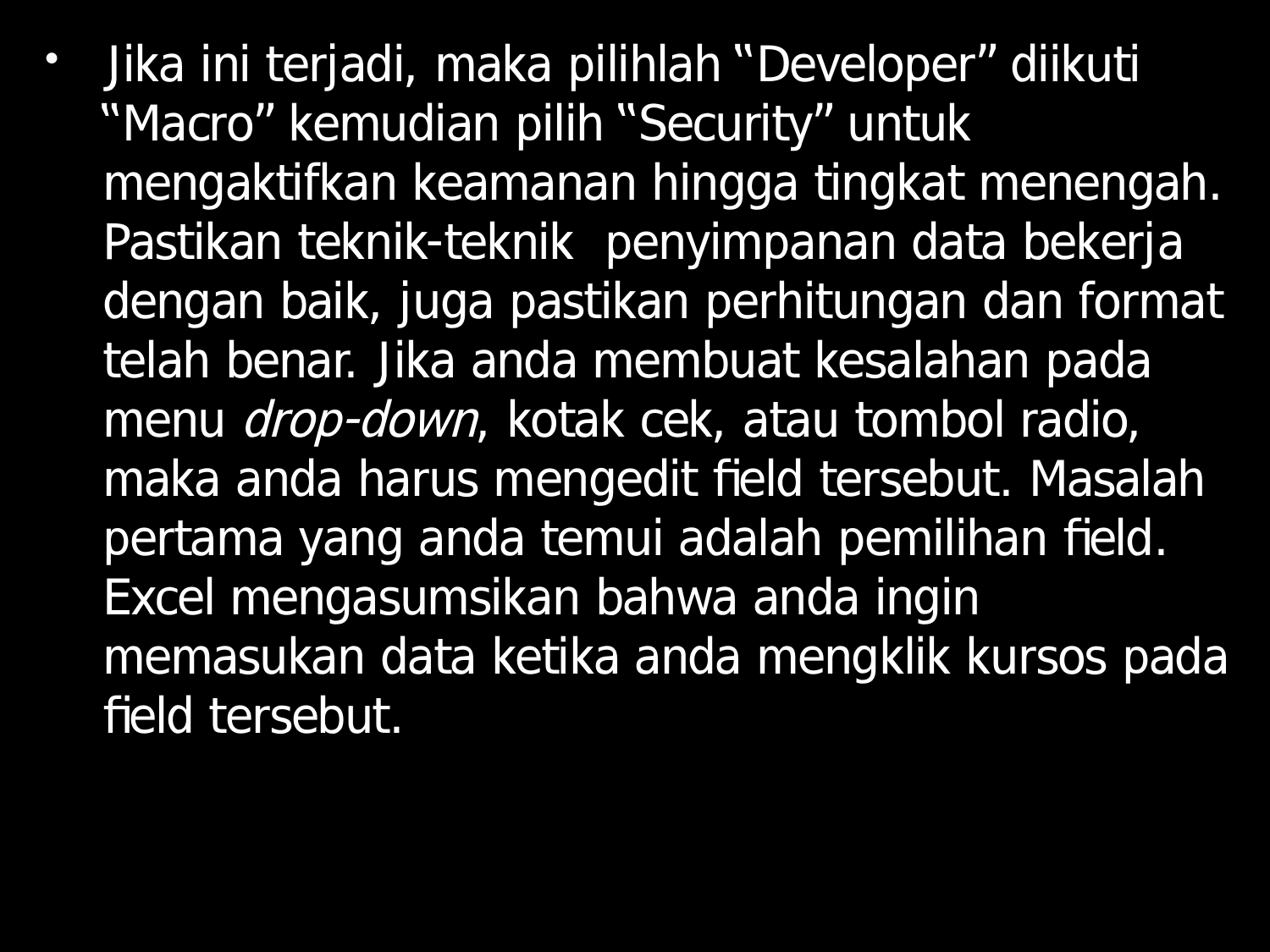

Jika ini terjadi, maka pilihlah “Developer” diikuti “Macro” kemudian pilih “Security” untuk mengaktifkan keamanan hingga tingkat menengah. Pastikan teknik-teknik  penyimpanan data bekerja dengan baik, juga pastikan perhitungan dan format telah benar. Jika anda membuat kesalahan pada menu drop-down, kotak cek, atau tombol radio, maka anda harus mengedit field tersebut. Masalah pertama yang anda temui adalah pemilihan field. Excel mengasumsikan bahwa anda ingin memasukan data ketika anda mengklik kursos pada field tersebut.